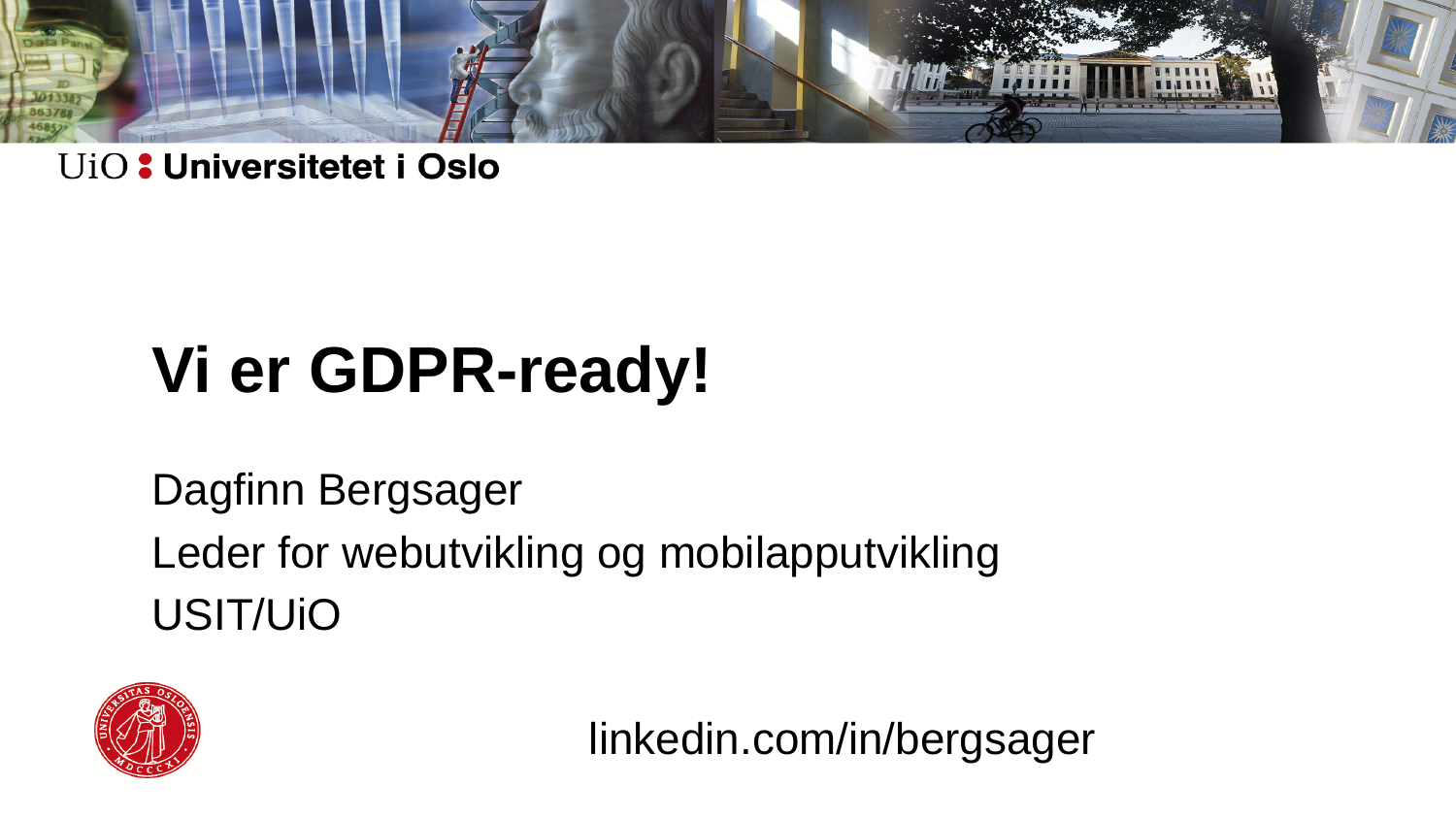

# Vi er GDPR-ready!
Dagfinn Bergsager
Leder for webutvikling og mobilapputvikling
USIT/UiO

			linkedin.com/in/bergsager